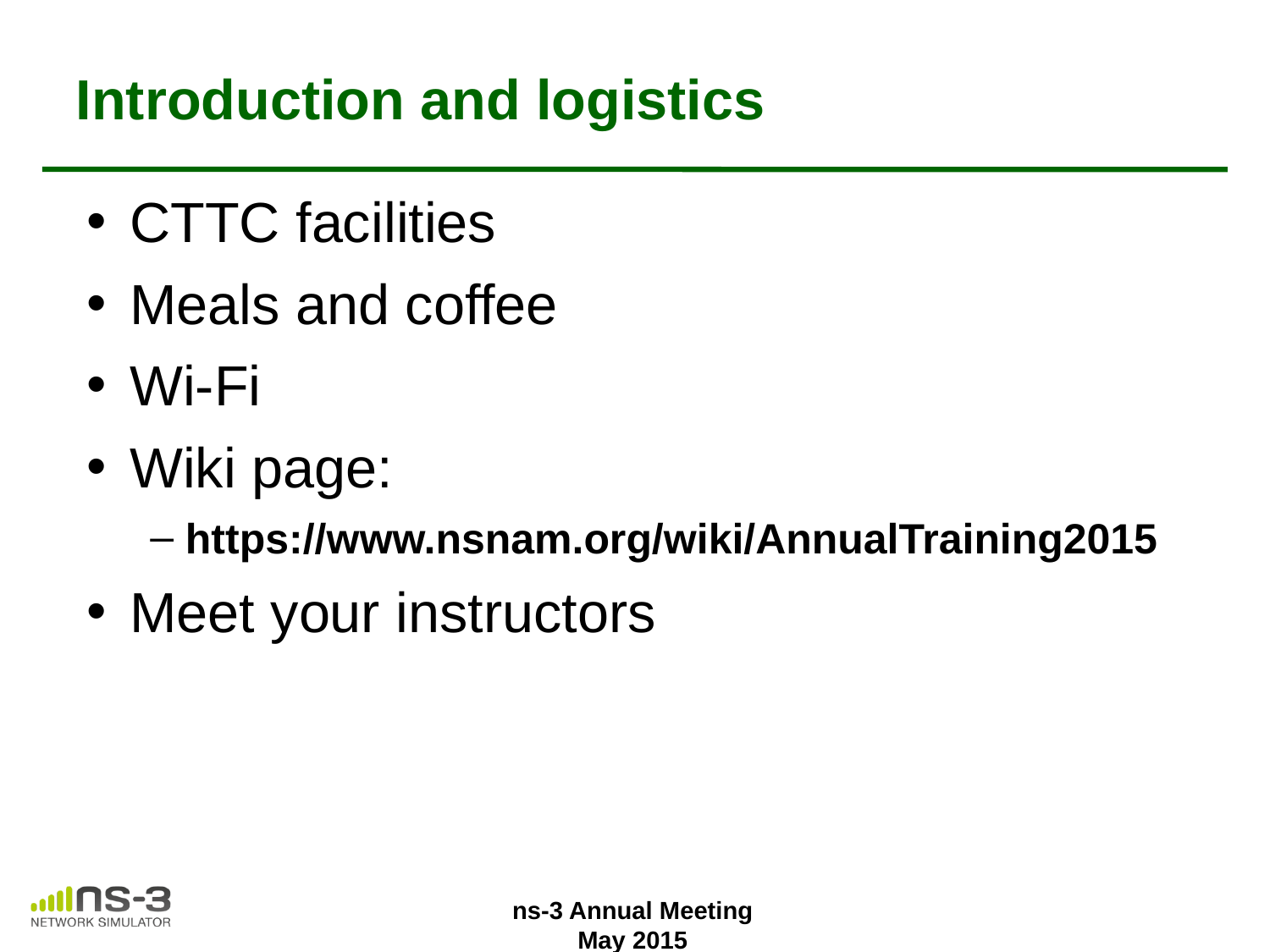

# Introduction and logistics
CTTC facilities
Meals and coffee
Wi-Fi
Wiki page:
https://www.nsnam.org/wiki/AnnualTraining2015
Meet your instructors

ns-3 Annual Meeting
May 2015